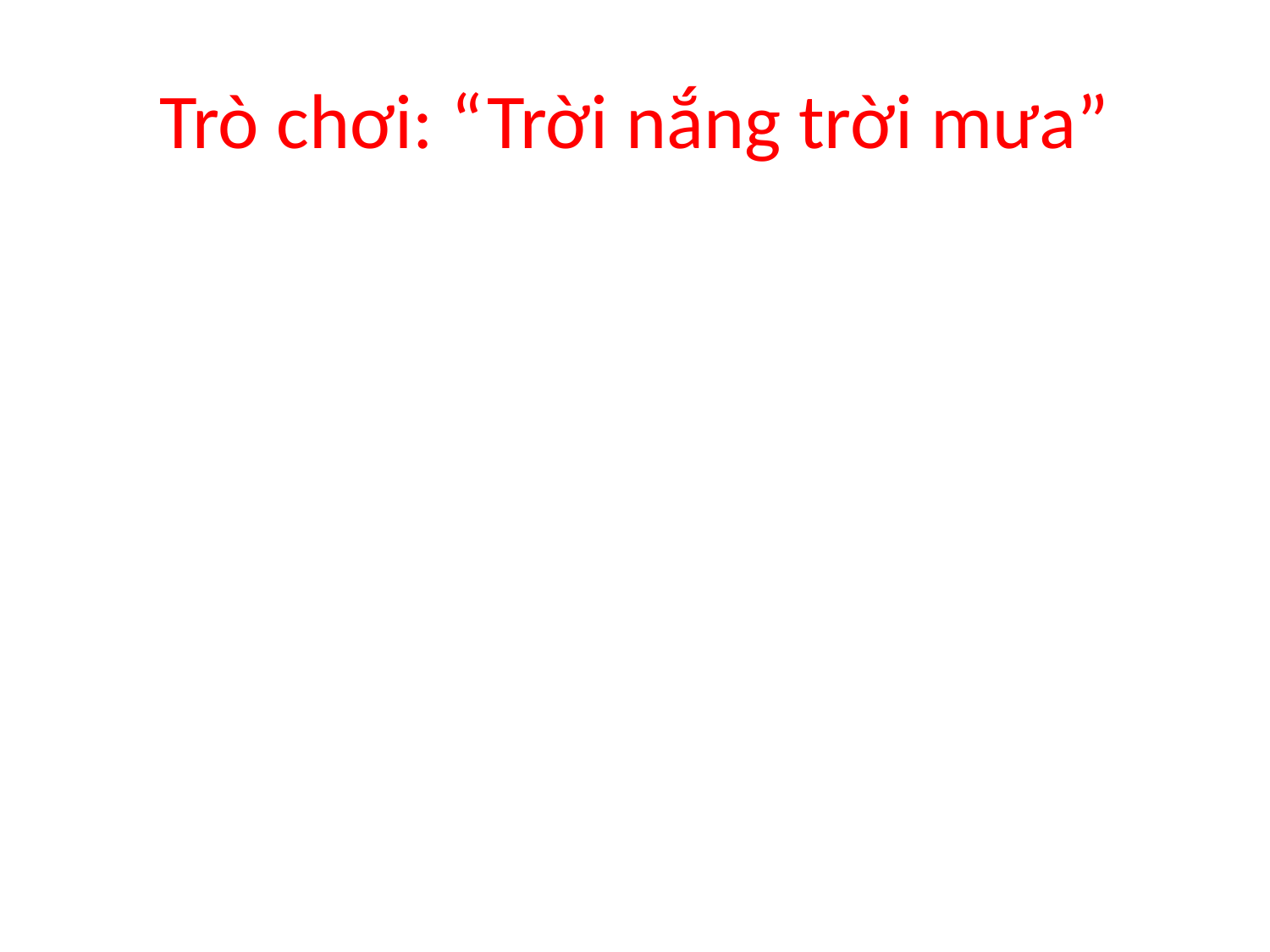

# Trò chơi: “Trời nắng trời mưa”